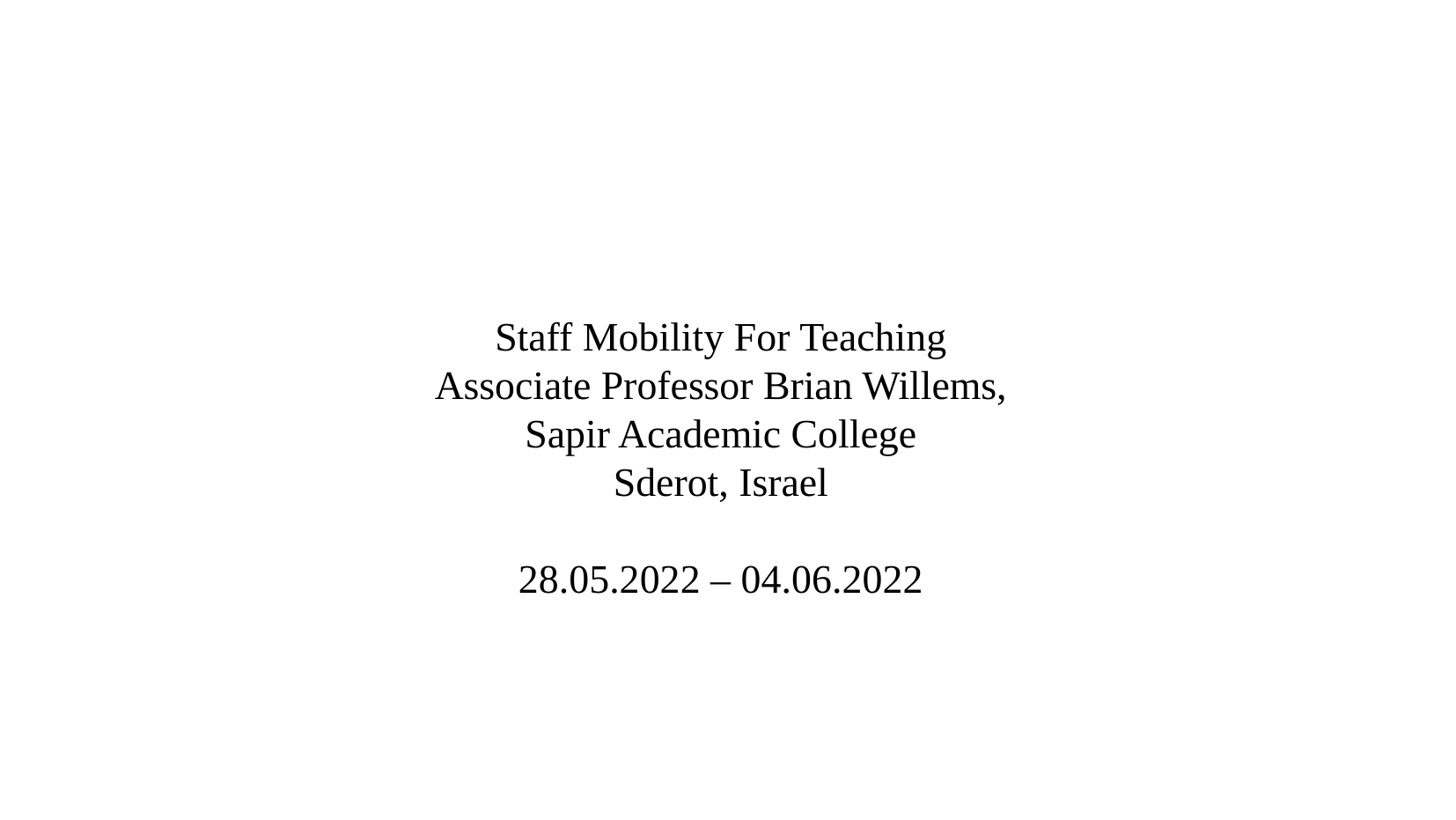

Staff Mobility For Teaching
Associate Professor Brian Willems,
Sapir Academic College
Sderot, Israel

28.05.2022 – 04.06.2022